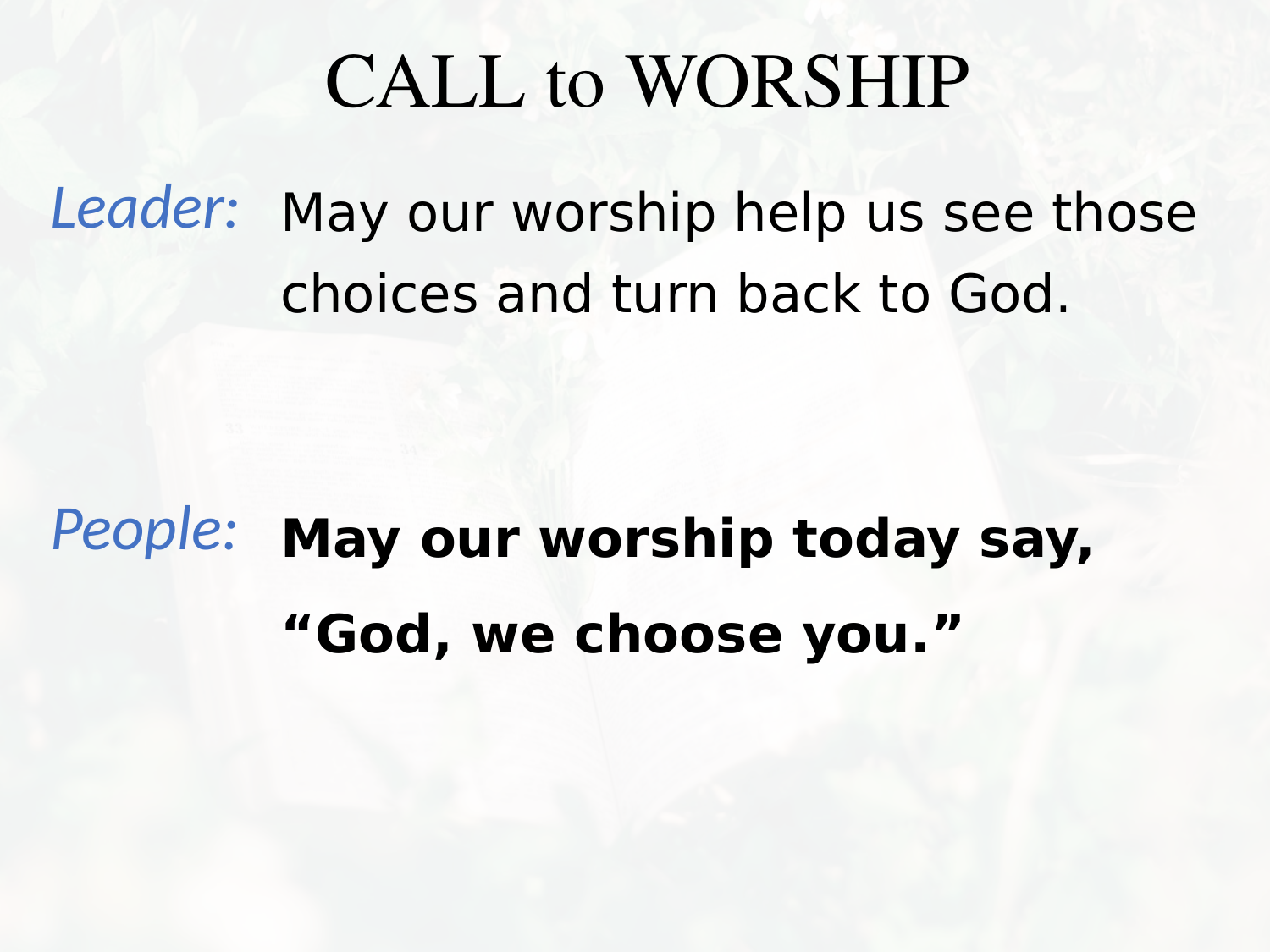

May our worship help us see those
choices and turn back to God.
May our worship today say, “God, we choose you.”